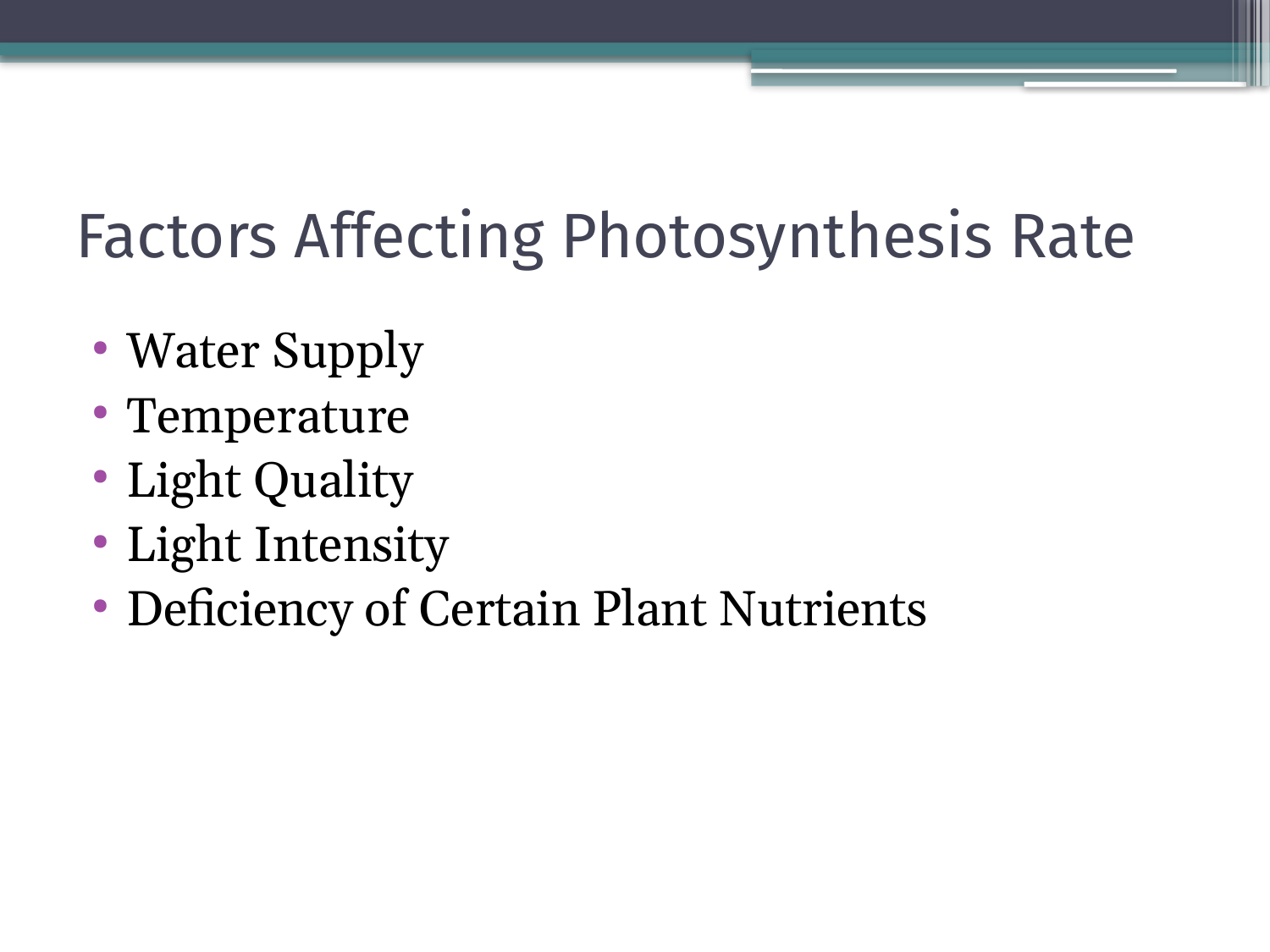

# Factors Affecting Photosynthesis Rate
Water Supply
Temperature
Light Quality
Light Intensity
Deficiency of Certain Plant Nutrients